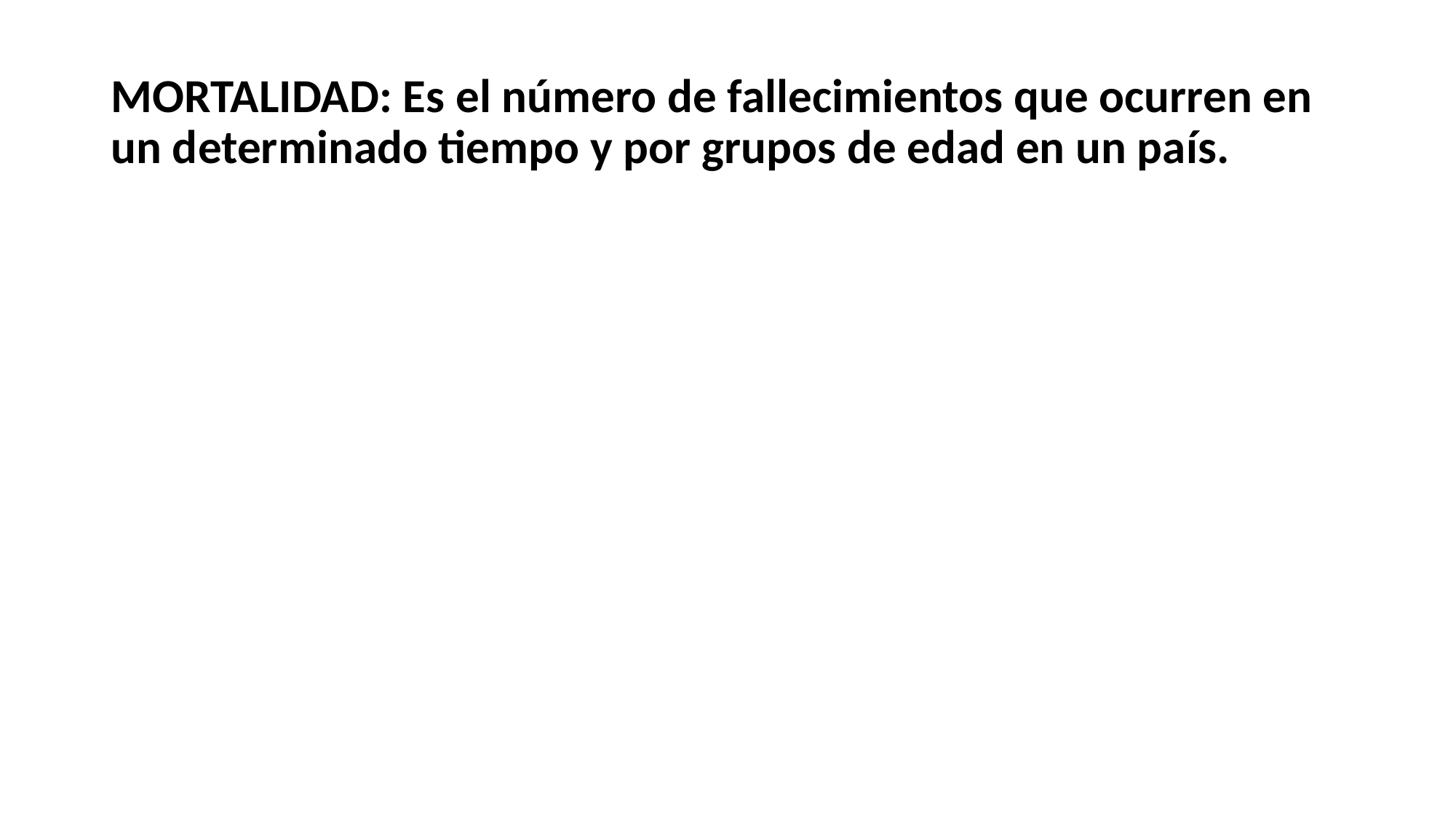

# MORTALIDAD: Es el número de fallecimientos que ocurren en un determinado tiempo y por grupos de edad en un país.